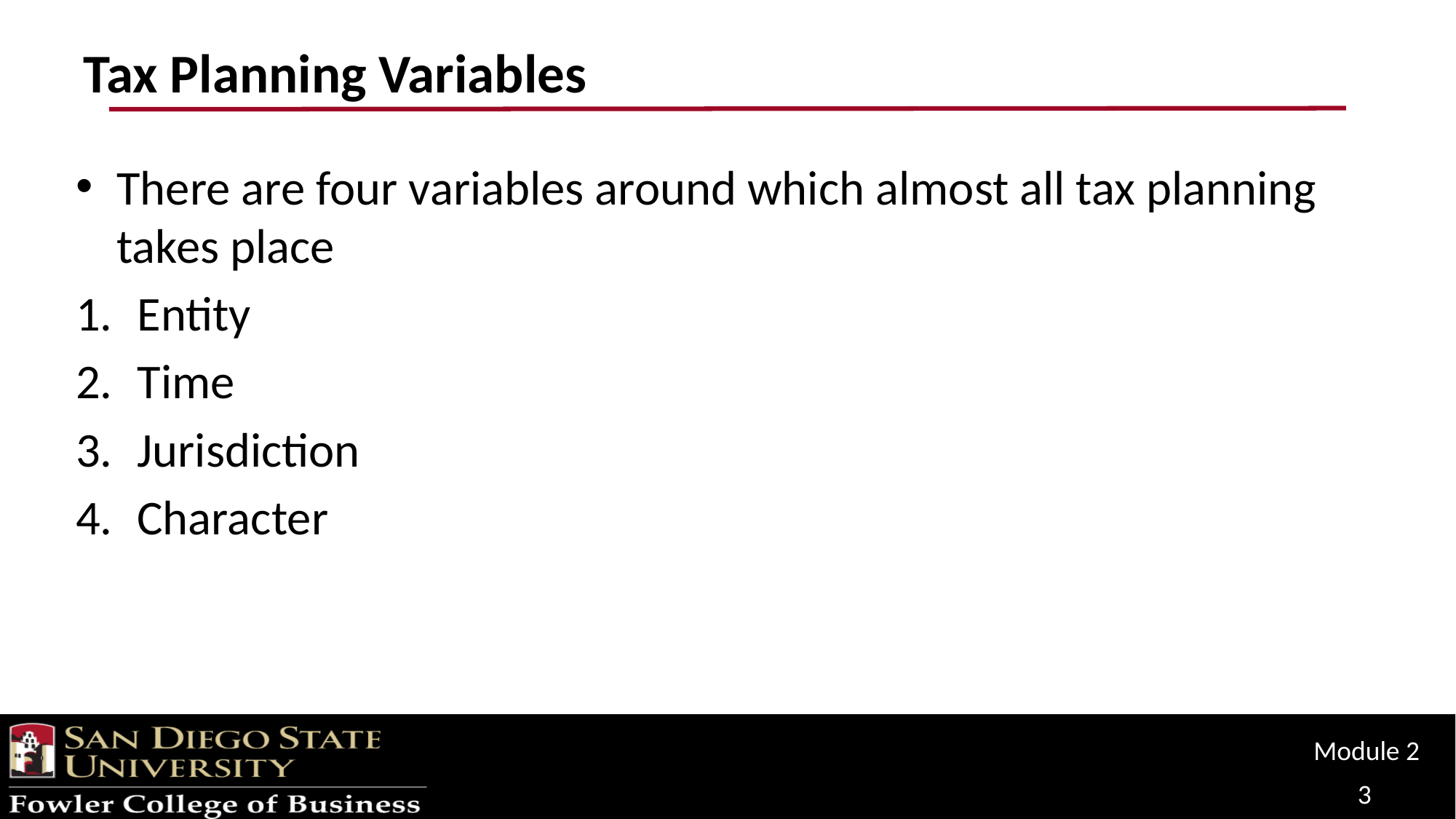

# Tax Planning Variables
There are four variables around which almost all tax planning takes place
Entity
Time
Jurisdiction
Character
Module 2
3